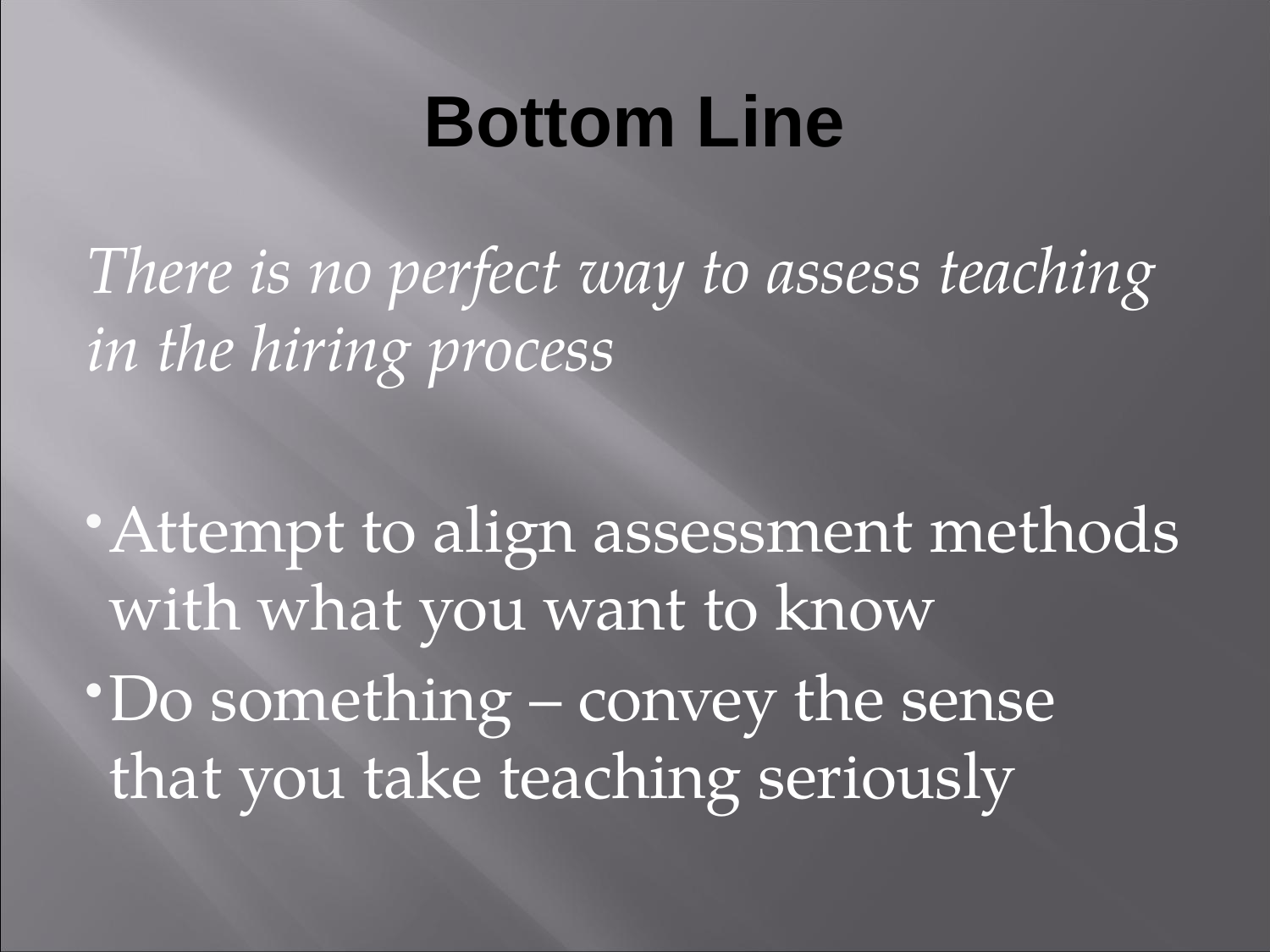

# Bottom Line
There is no perfect way to assess teaching in the hiring process

Attempt to align assessment methods with what you want to know
Do something – convey the sense that you take teaching seriously